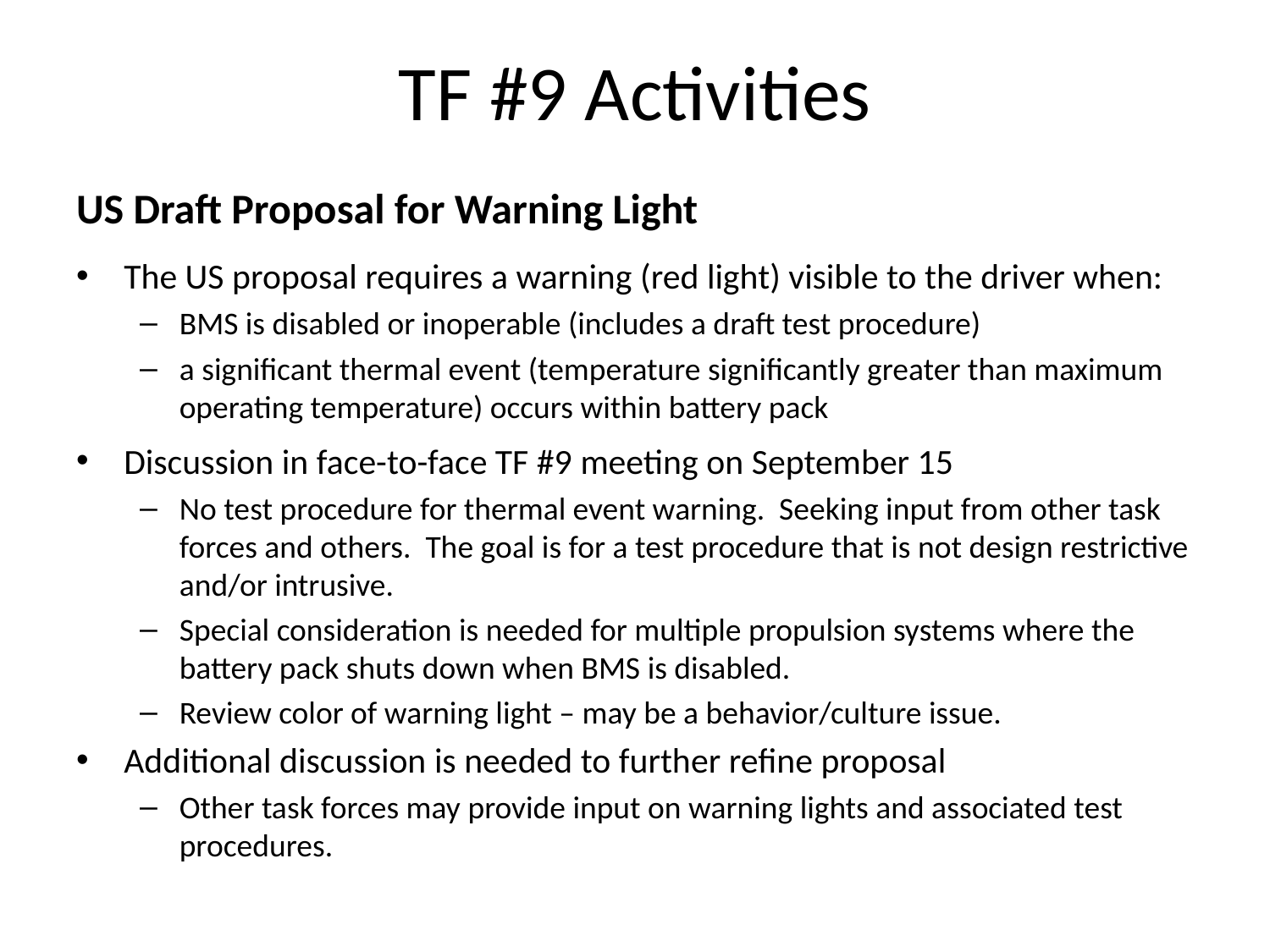

# TF #9 Activities
US Draft Proposal for Warning Light

The US proposal requires a warning (red light) visible to the driver when:
BMS is disabled or inoperable (includes a draft test procedure)
a significant thermal event (temperature significantly greater than maximum operating temperature) occurs within battery pack
Discussion in face-to-face TF #9 meeting on September 15
No test procedure for thermal event warning.  Seeking input from other task forces and others.  The goal is for a test procedure that is not design restrictive and/or intrusive.
Special consideration is needed for multiple propulsion systems where the battery pack shuts down when BMS is disabled.
Review color of warning light – may be a behavior/culture issue.
Additional discussion is needed to further refine proposal
Other task forces may provide input on warning lights and associated test procedures.